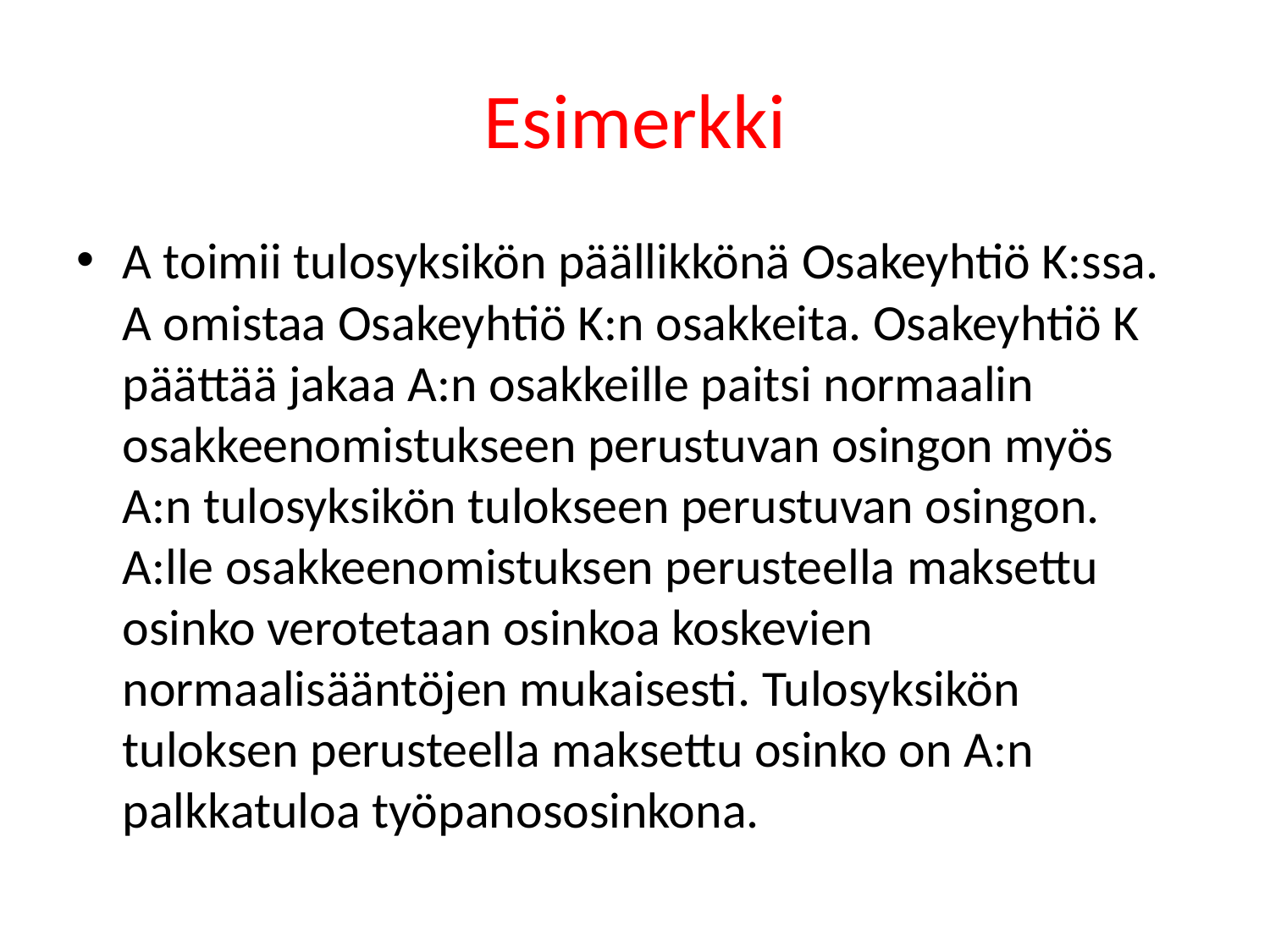

# Esimerkki
A toimii tulosyksikön päällikkönä Osakeyhtiö K:ssa. A omistaa Osakeyhtiö K:n osakkeita. Osakeyhtiö K päättää jakaa A:n osakkeille paitsi normaalin osakkeenomistukseen perustuvan osingon myös A:n tulosyksikön tulokseen perustuvan osingon. A:lle osakkeenomistuksen perusteella maksettu osinko verotetaan osinkoa koskevien normaalisääntöjen mukaisesti. Tulosyksikön tuloksen perusteella maksettu osinko on A:n palkkatuloa työpanososinkona.